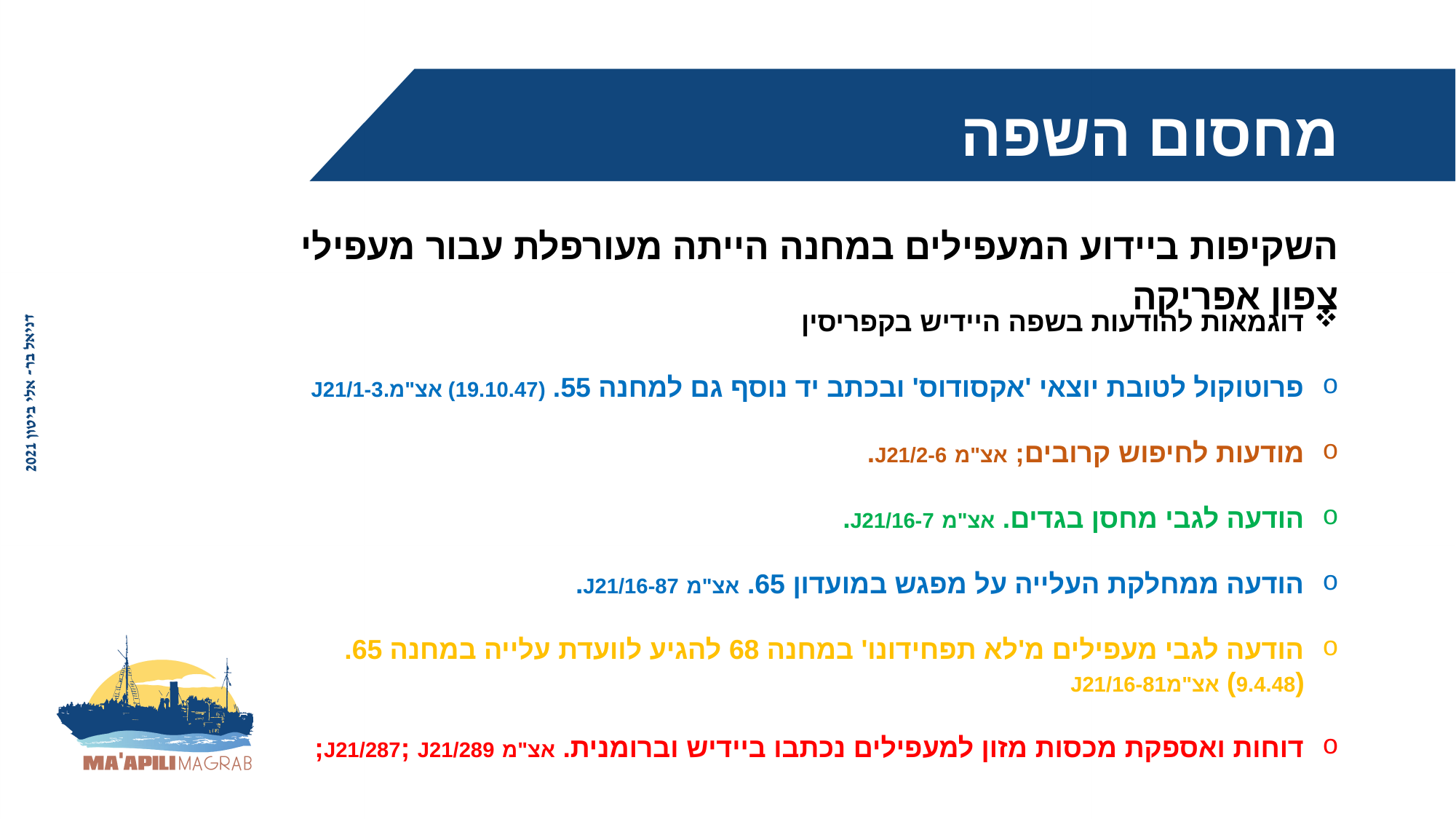

מחסום השפה
השקיפות ביידוע המעפילים במחנה הייתה מעורפלת עבור מעפילי צפון אפריקה
דוגמאות להודעות בשפה היידיש בקפריסין

פרוטוקול לטובת יוצאי 'אקסודוס' ובכתב יד נוסף גם למחנה 55. (19.10.47) אצ"מ.J21/1-3

מודעות לחיפוש קרובים; אצ"מ J21/2-6.

הודעה לגבי מחסן בגדים. אצ"מ J21/16-7.

הודעה ממחלקת העלייה על מפגש במועדון 65. אצ"מ J21/16-87.

הודעה לגבי מעפילים מ'לא תפחידונו' במחנה 68 להגיע לוועדת עלייה במחנה 65. (9.4.48) אצ"מJ21/16-81

דוחות ואספקת מכסות מזון למעפילים נכתבו ביידיש וברומנית. אצ"מ J21/287; J21/289;